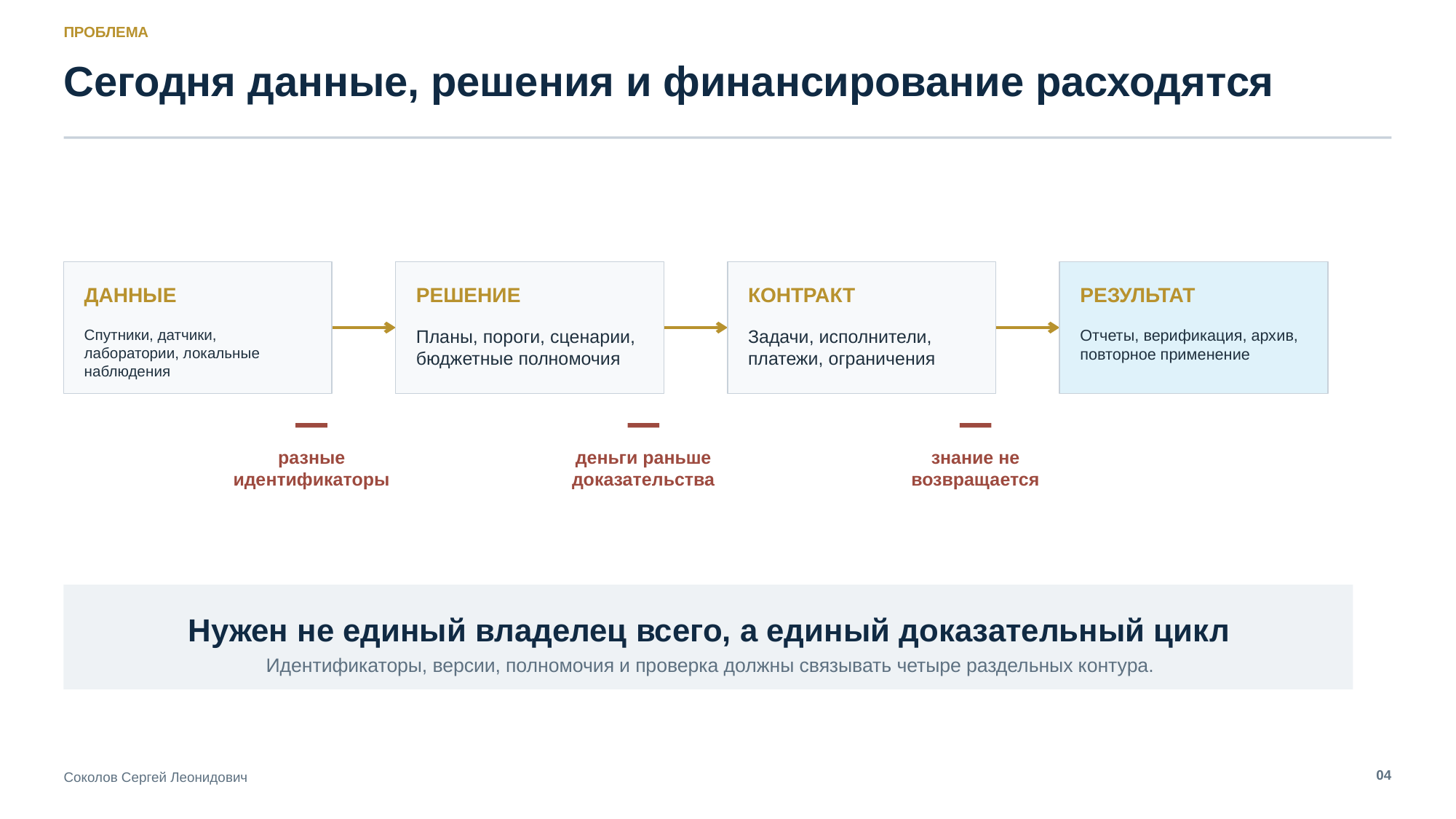

ПРОБЛЕМА
Сегодня данные, решения и финансирование расходятся

ДАННЫЕ
РЕШЕНИЕ
КОНТРАКТ
РЕЗУЛЬТАТ
Спутники, датчики, лаборатории, локальные наблюдения
Планы, пороги, сценарии, бюджетные полномочия
Задачи, исполнители, платежи, ограничения
Отчеты, верификация, архив, повторное применение

разные
идентификаторы
деньги раньше
доказательства
знание не
возвращается

Нужен не единый владелец всего, а единый доказательный цикл
Идентификаторы, версии, полномочия и проверка должны связывать четыре раздельных контура.
04
Соколов Сергей Леонидович